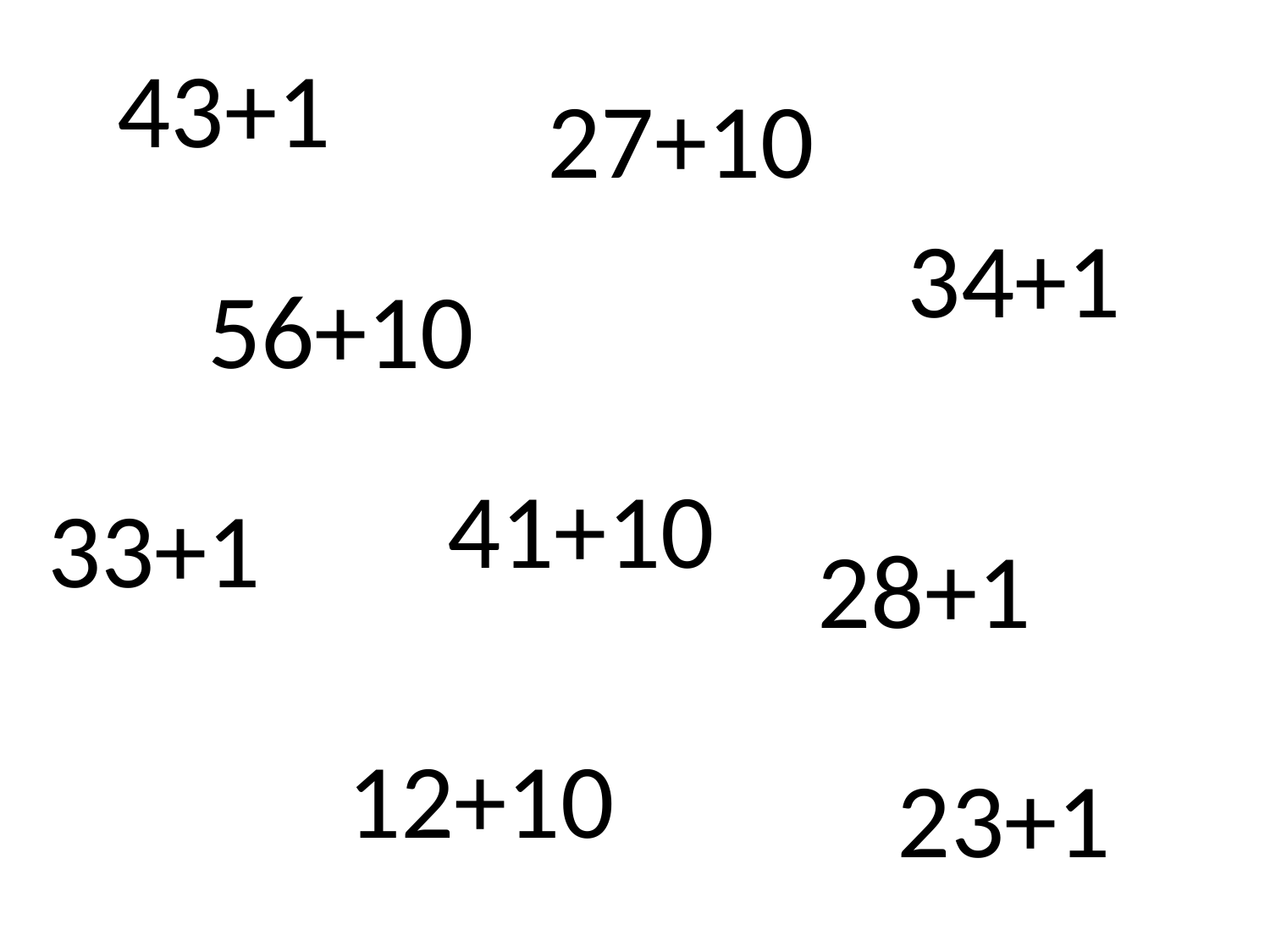

43+1
27+10
34+1
56+10
41+10
33+1
28+1
12+10
23+1